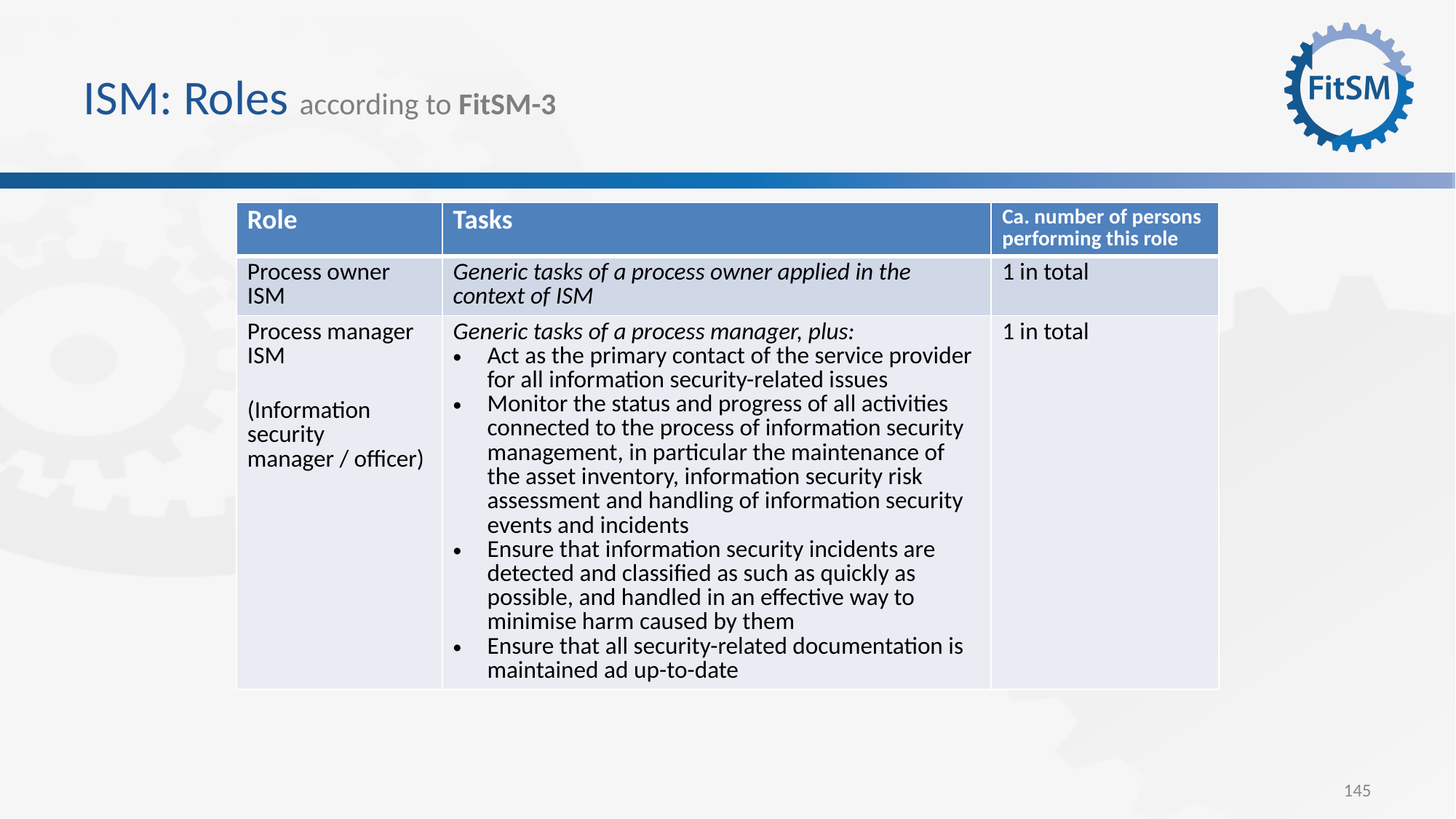

# ISM: Roles according to FitSM-3
| Role | Tasks | Ca. number of persons performing this role |
| --- | --- | --- |
| Process owner ISM | Generic tasks of a process owner applied in the context of ISM | 1 in total |
| Process manager ISM (Information security manager / officer) | Generic tasks of a process manager, plus: Act as the primary contact of the service provider for all information security-related issues Monitor the status and progress of all activities connected to the process of information security management, in particular the maintenance of the asset inventory, information security risk assessment and handling of information security events and incidents Ensure that information security incidents are detected and classified as such as quickly as possible, and handled in an effective way to minimise harm caused by them Ensure that all security-related documentation is maintained ad up-to-date | 1 in total |
145